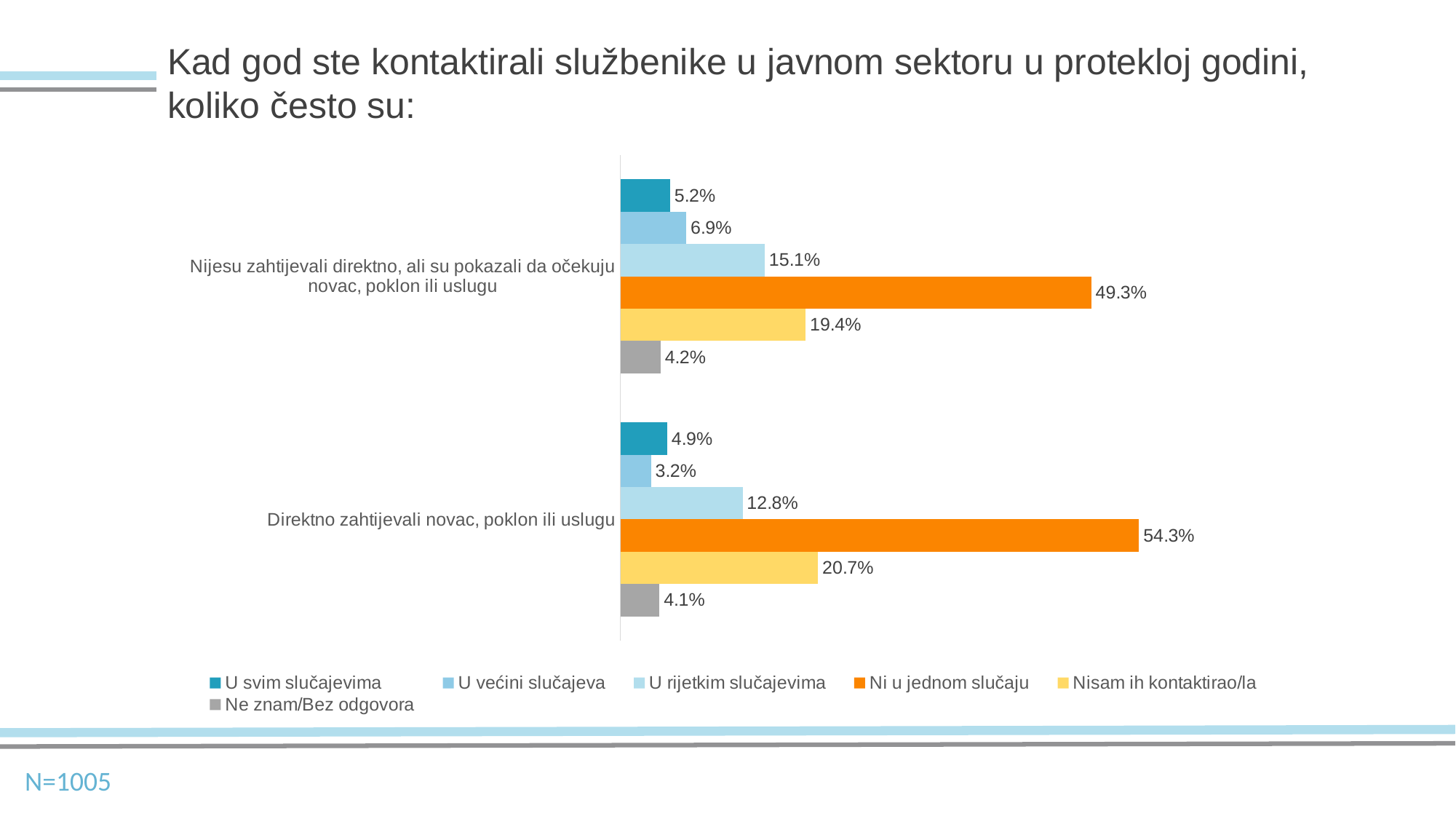

Kad god ste kontaktirali službenike u javnom sektoru u protekloj godini, koliko često su:

### Chart

| Category | Ne znam/Bez odgovora | Nisam ih kontaktirao/la | Ni u jednom slučaju | U rijetkim slučajevima | U većini slučajeva | U svim slučajevima |
|---|---|---|---|---|---|---|
| Direktno zahtijevali novac, poklon ili uslugu | 0.041 | 0.207 | 0.543 | 0.128 | 0.032 | 0.049 |
| Nijesu zahtijevali direktno, ali su pokazali da očekuju novac, poklon ili uslugu | 0.042 | 0.194 | 0.493 | 0.151 | 0.069 | 0.052 |
N=1005